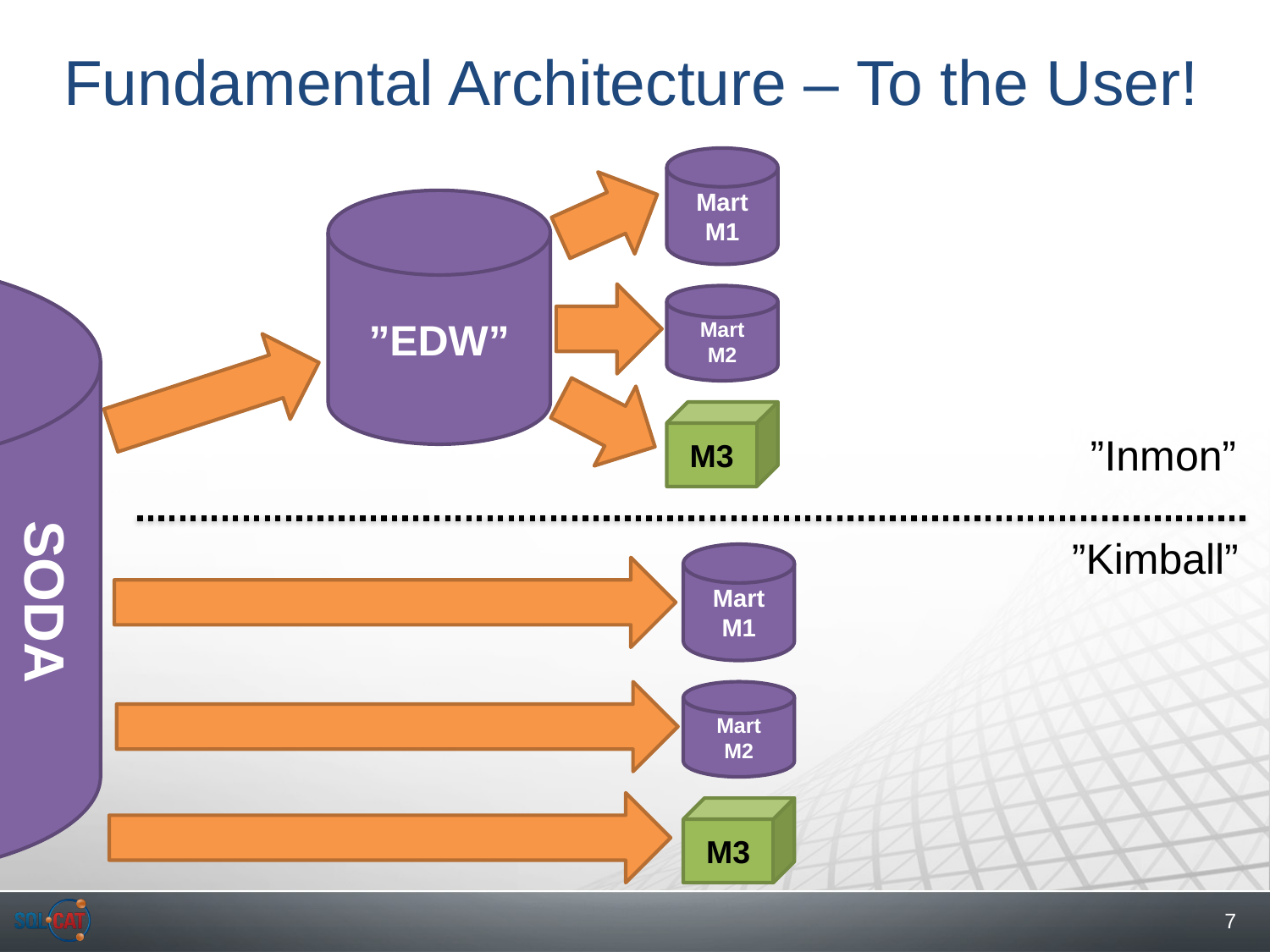

# Fundamental Architecture – To the User!
Mart
M1

”EDW”

Mart
M2

M3
”Inmon”
”Kimball”
Mart
M1

SODA

Mart
M2

M3